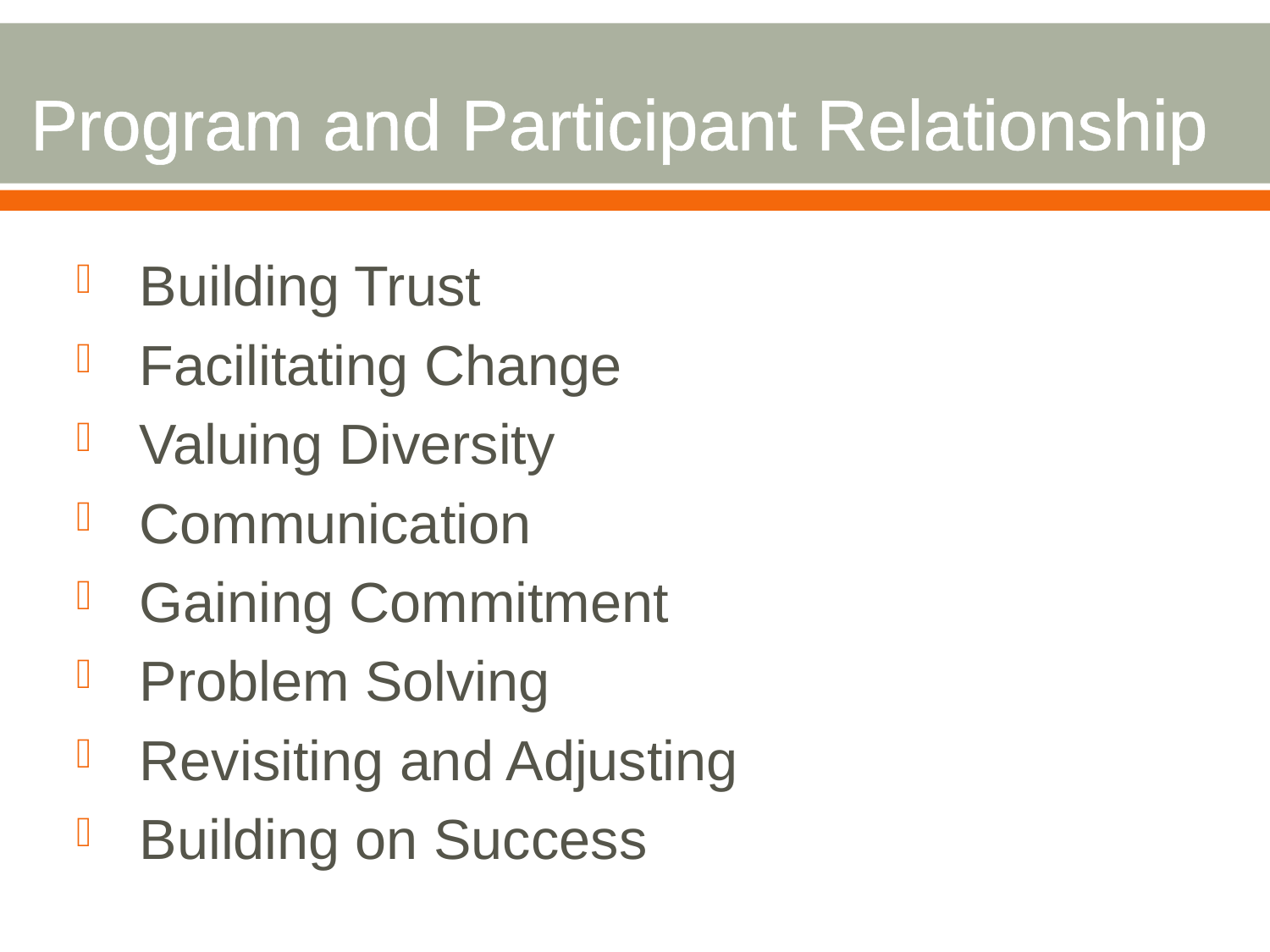

# Program and Participant Relationship
 Building Trust
 Facilitating Change
 Valuing Diversity
 Communication
 Gaining Commitment
 Problem Solving
 Revisiting and Adjusting
 Building on Success